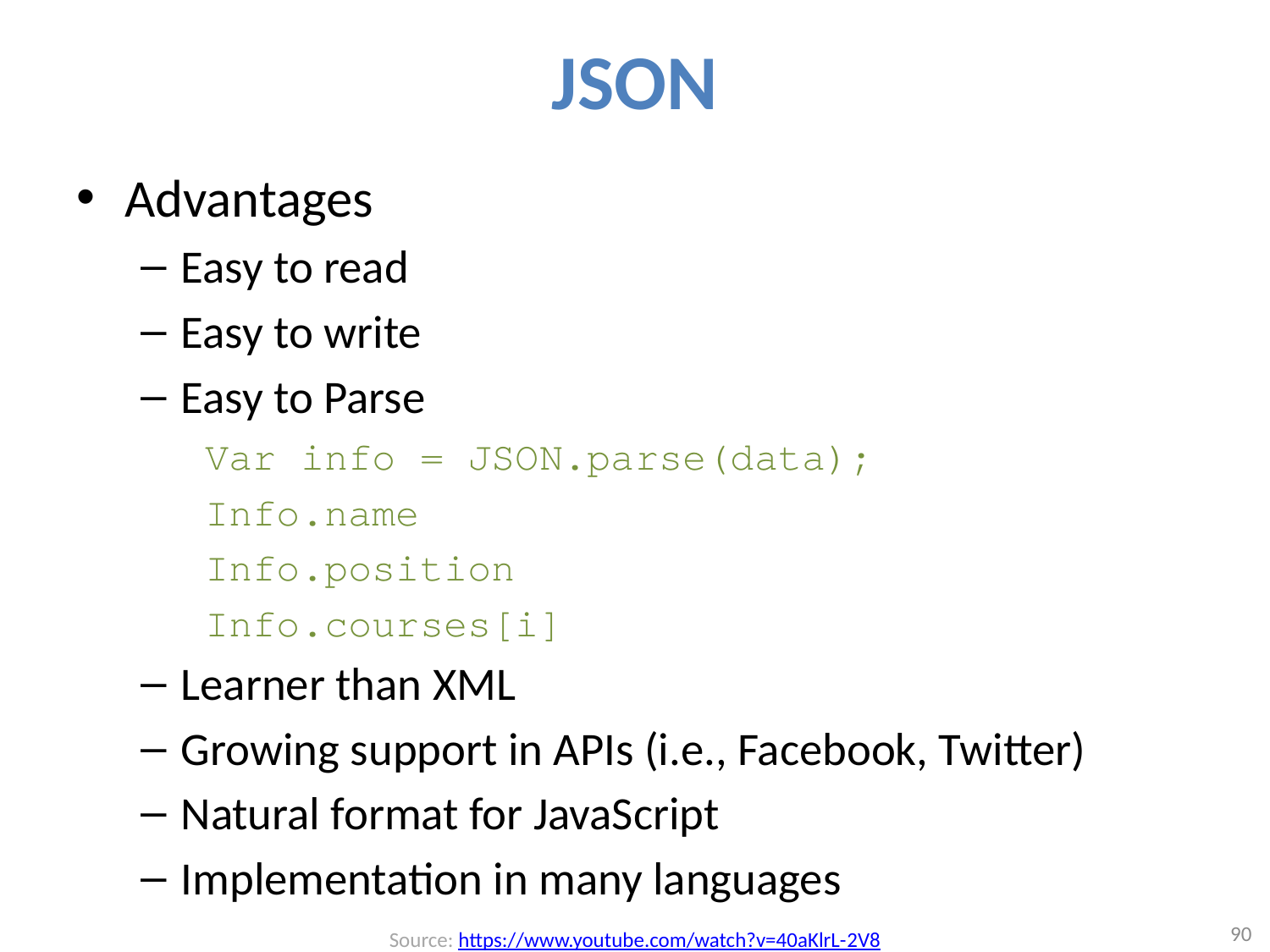

# JSON
Advantages
Easy to read
Easy to write
Easy to Parse
Var info = JSON.parse(data);
Info.name
Info.position
Info.courses[i]
Learner than XML
Growing support in APIs (i.e., Facebook, Twitter)
Natural format for JavaScript
Implementation in many languages
90
Source: https://www.youtube.com/watch?v=40aKlrL-2V8